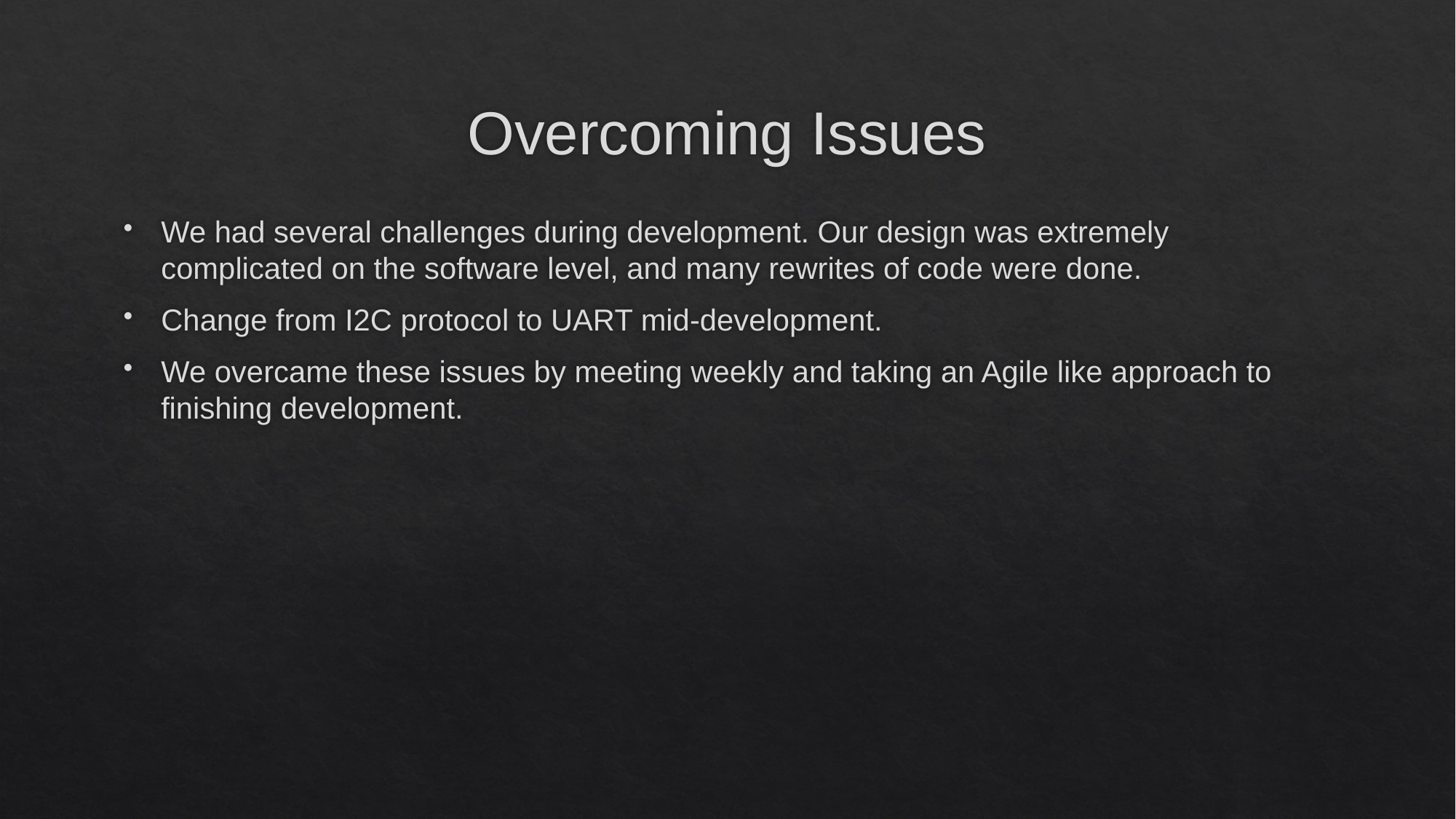

# Overcoming Issues
We had several challenges during development. Our design was extremely complicated on the software level, and many rewrites of code were done.
Change from I2C protocol to UART mid-development.
We overcame these issues by meeting weekly and taking an Agile like approach to finishing development.